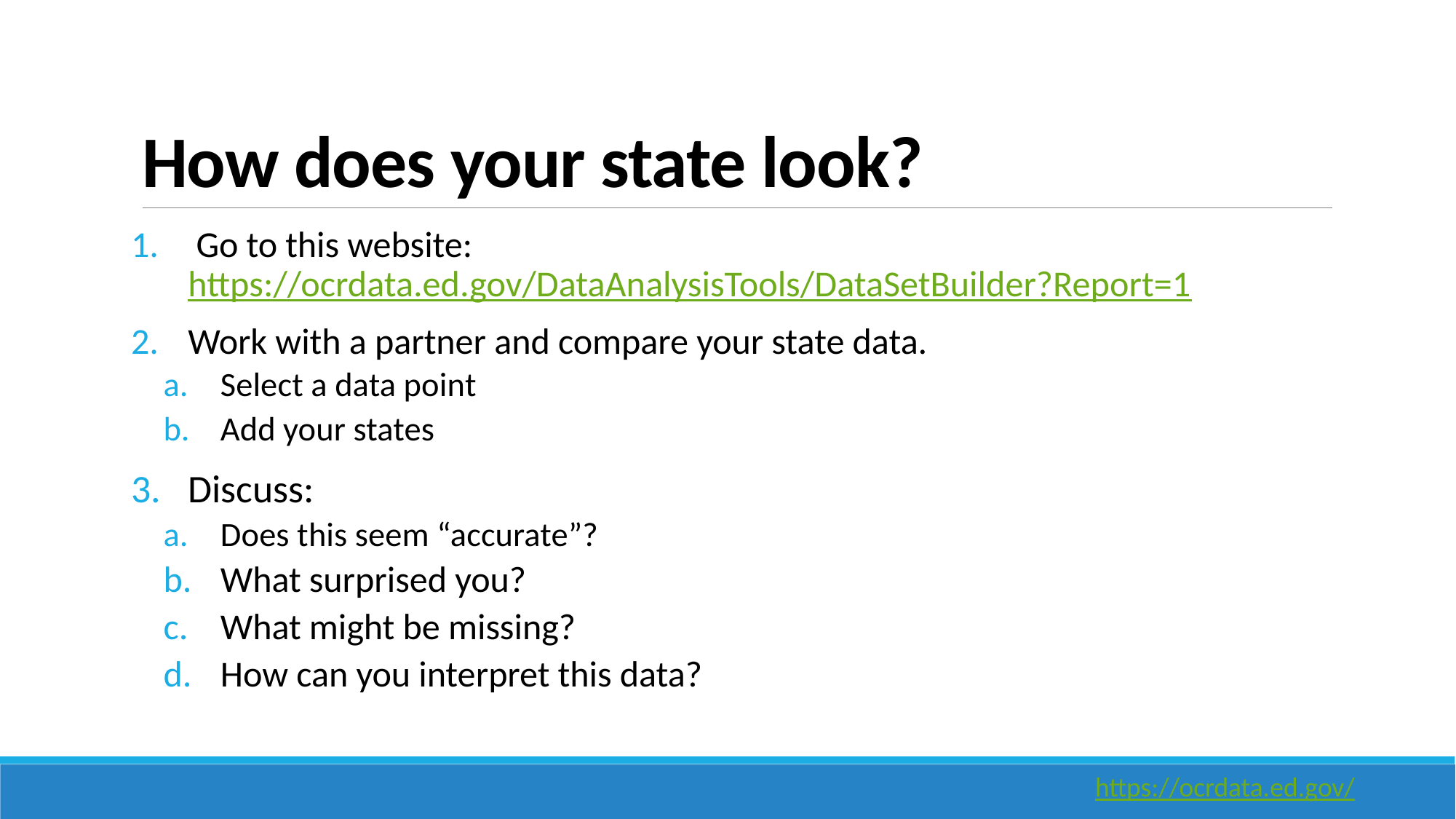

# How does your state look?
 Go to this website: https://ocrdata.ed.gov/DataAnalysisTools/DataSetBuilder?Report=1
Work with a partner and compare your state data.
Select a data point
Add your states
Discuss:
Does this seem “accurate”?
What surprised you?
What might be missing?
How can you interpret this data?

https://ocrdata.ed.gov/